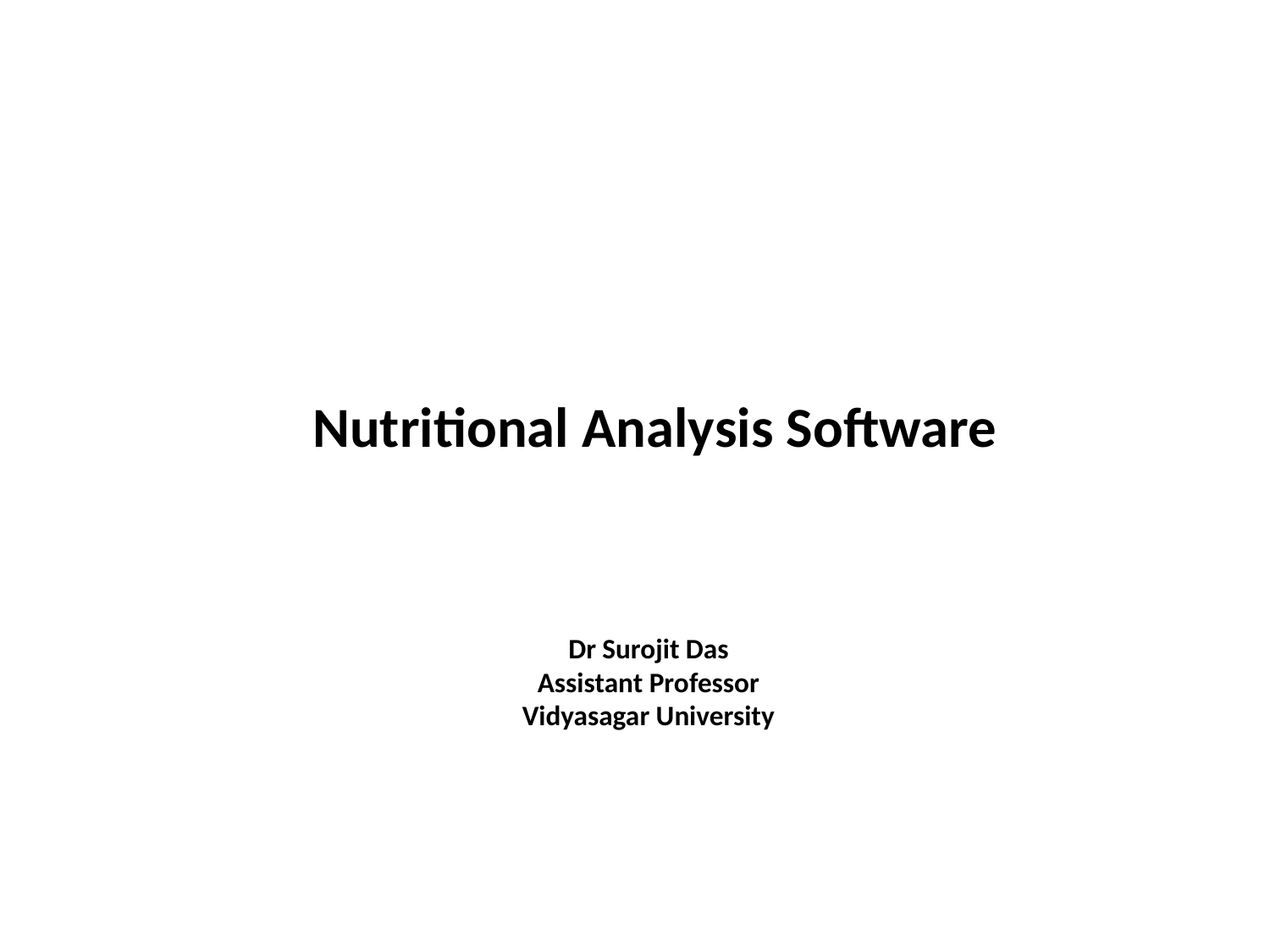

Nutritional Analysis Software
Dr Surojit Das
Assistant Professor
Vidyasagar University